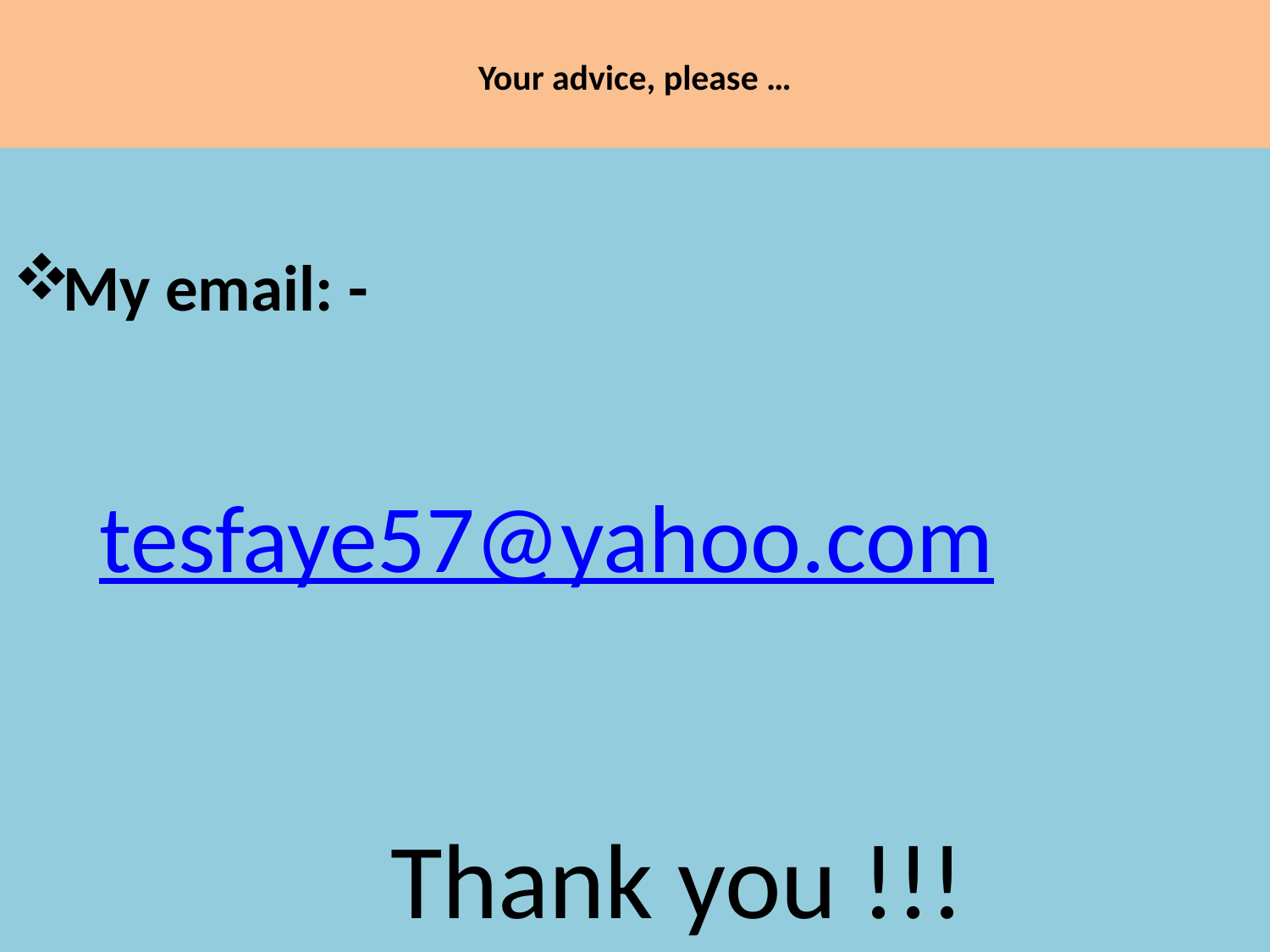

# Your advice, please …

My email: -

       tesfaye57@yahoo.com

        Thank you !!!